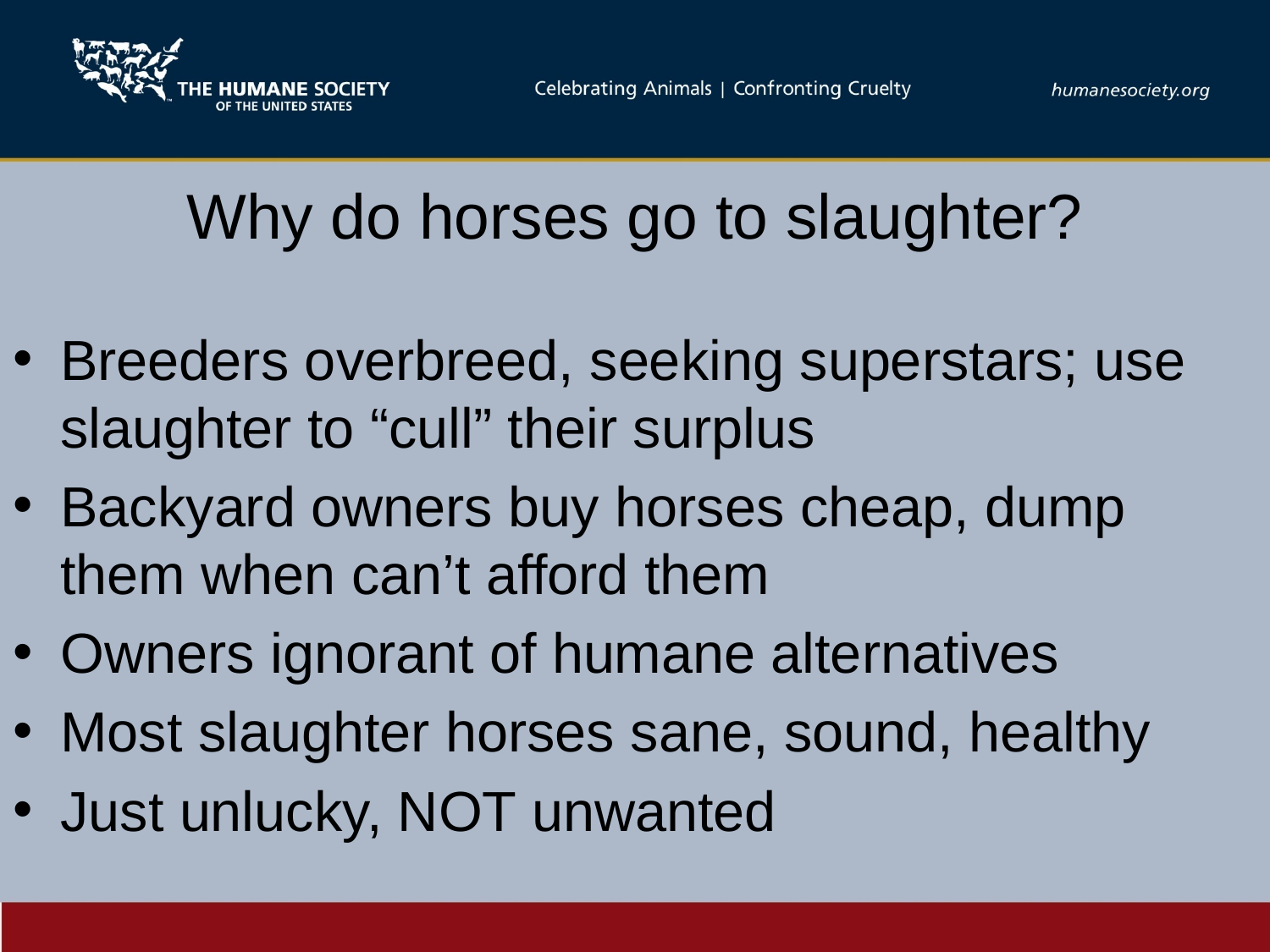

# Why do horses go to slaughter?
Breeders overbreed, seeking superstars; use slaughter to “cull” their surplus
Backyard owners buy horses cheap, dump them when can’t afford them
Owners ignorant of humane alternatives
Most slaughter horses sane, sound, healthy
Just unlucky, NOT unwanted